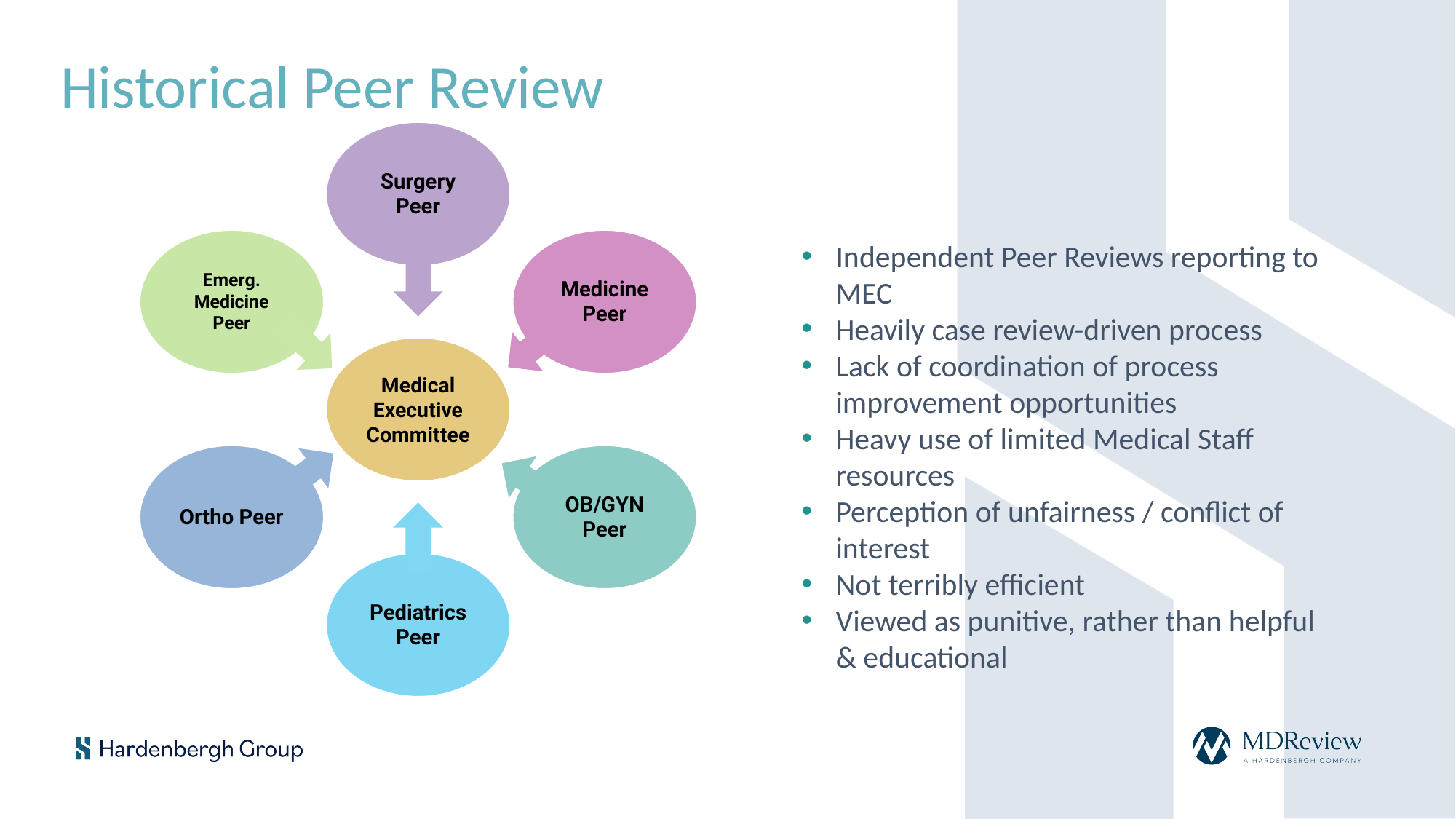

Historical Peer Review
Medical Executive Committee
Emerg. Medicine Peer
Surgery Peer
Medicine Peer
OB/GYN Peer
Pediatrics Peer
Ortho Peer

Independent Peer Reviews reporting to MEC
Heavily case review-driven process
Lack of coordination of process improvement opportunities
Heavy use of limited Medical Staff resources
Perception of unfairness / conflict of interest
Not terribly efficient
Viewed as punitive, rather than helpful & educational